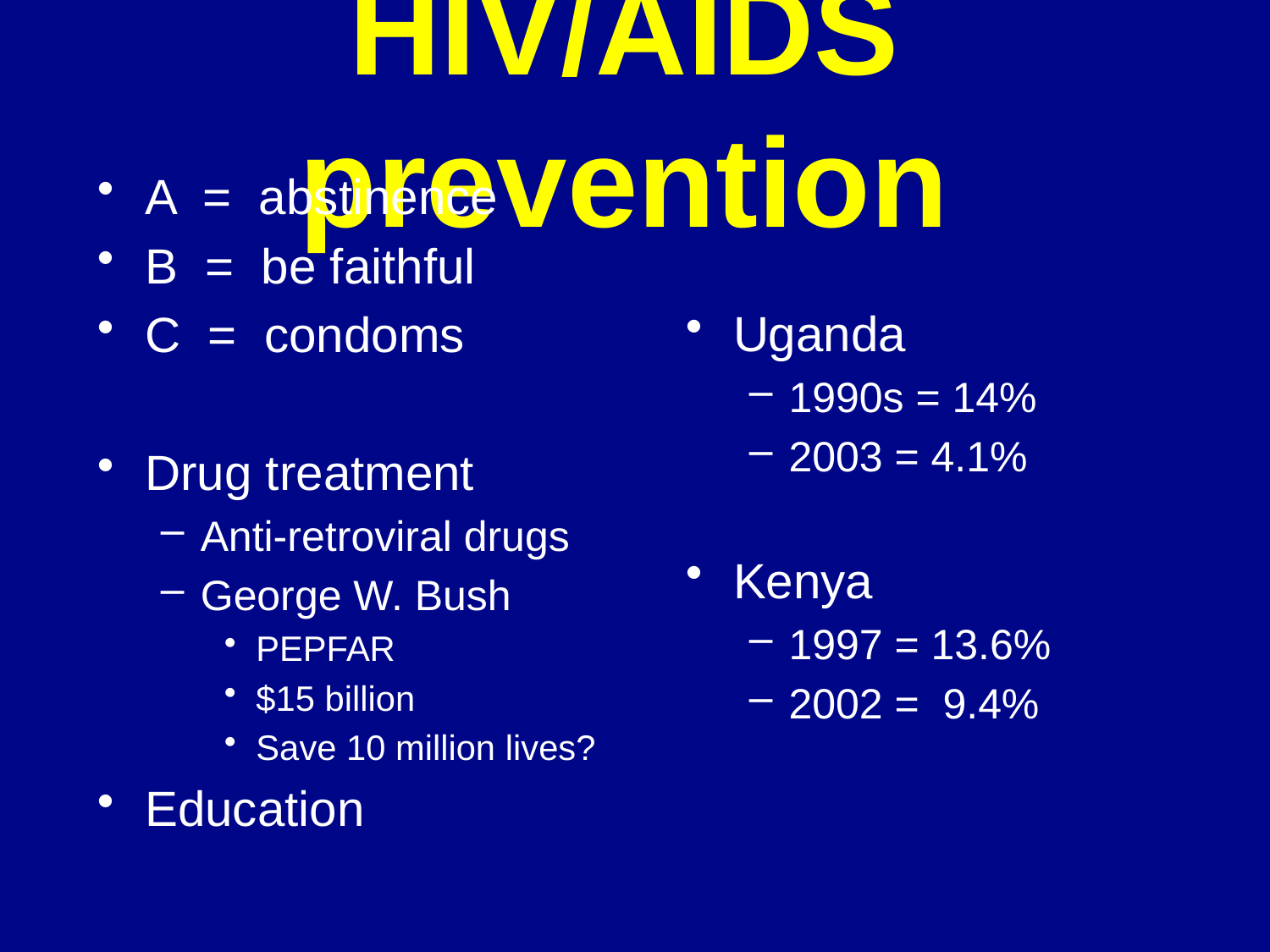

# HIV/AIDS prevention
A  =  abstinence
B  =  be faithful
C  =  condoms

Drug treatment
Anti-retroviral drugs
George W. Bush
PEPFAR
$15 billion
Save 10 million lives?
Education

Uganda
1990s = 14%
2003 = 4.1%

Kenya
1997 = 13.6%
2002 =  9.4%